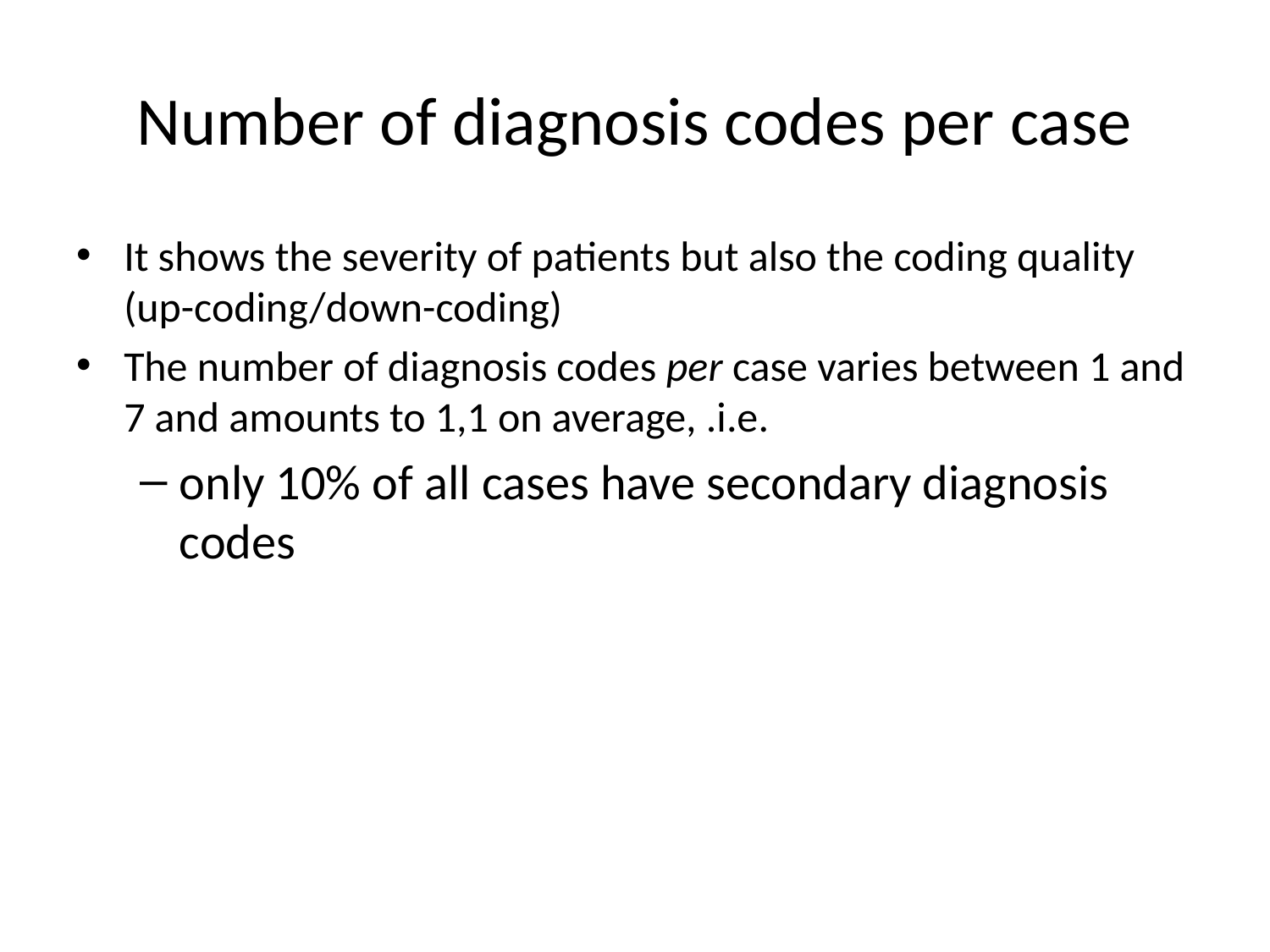

# Number of diagnosis codes per case
It shows the severity of patients but also the coding quality (up-coding/down-coding)
The number of diagnosis codes per case varies between 1 and 7 and amounts to 1,1 on average, .i.e.
only 10% of all cases have secondary diagnosis codes